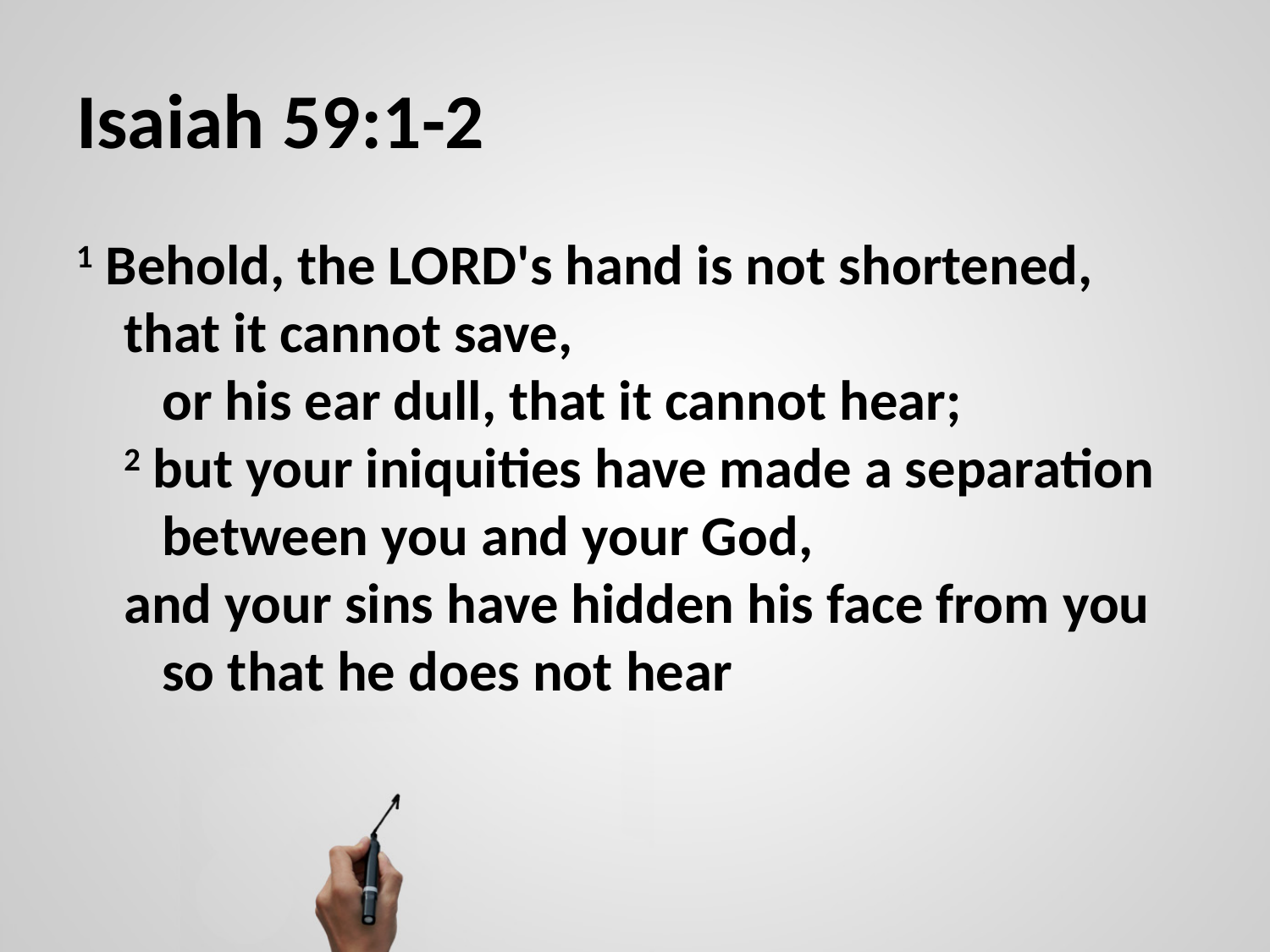

# Isaiah 59:1-2
1 Behold, the LORD's hand is not shortened, that it cannot save,
   or his ear dull, that it cannot hear;
2 but your iniquities have made a separation
   between you and your God,
and your sins have hidden his face from you
   so that he does not hear